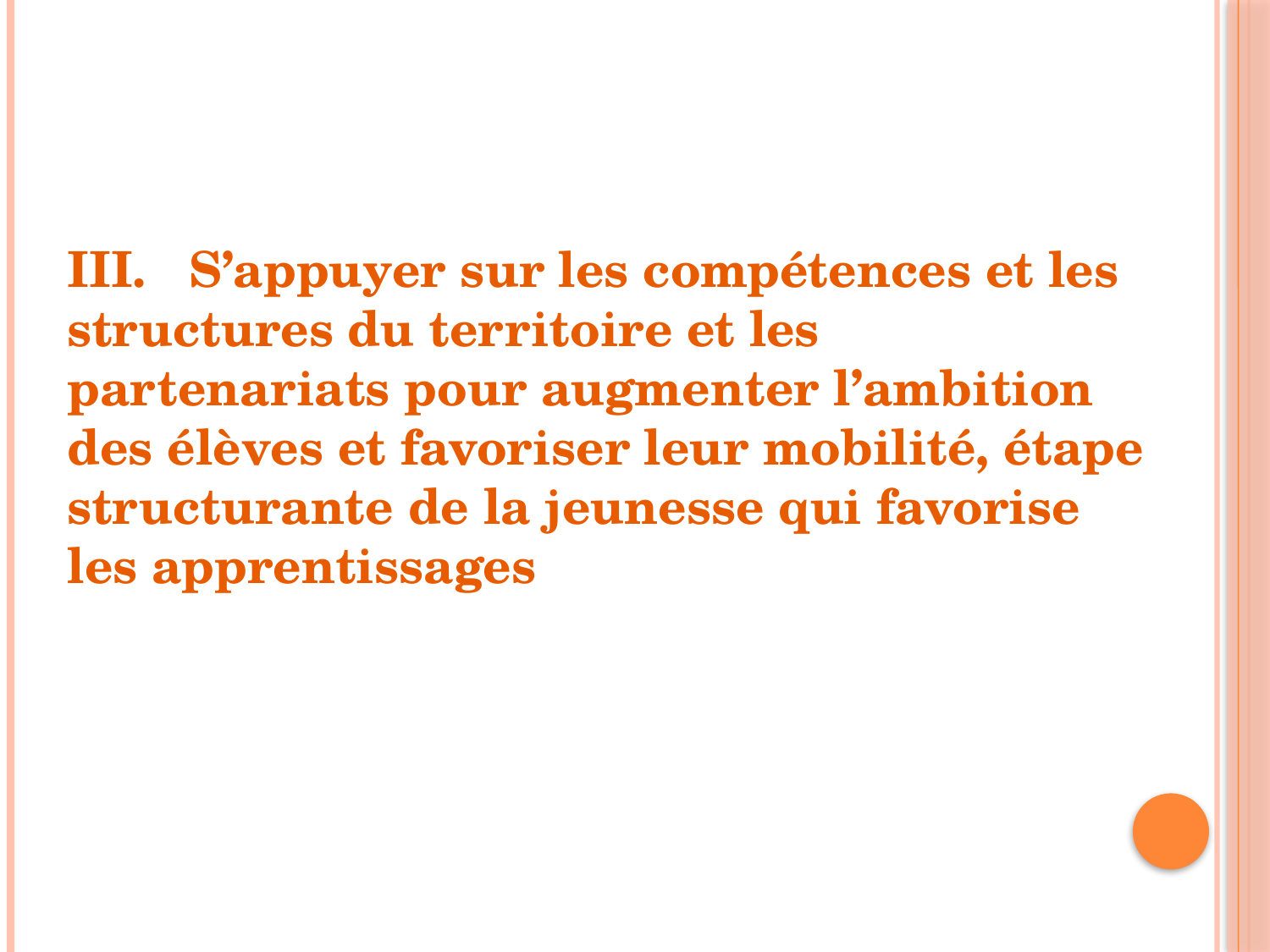

III.   S’appuyer sur les compétences et les structures du territoire et les partenariats pour augmenter l’ambition des élèves et favoriser leur mobilité, étape structurante de la jeunesse qui favorise les apprentissages